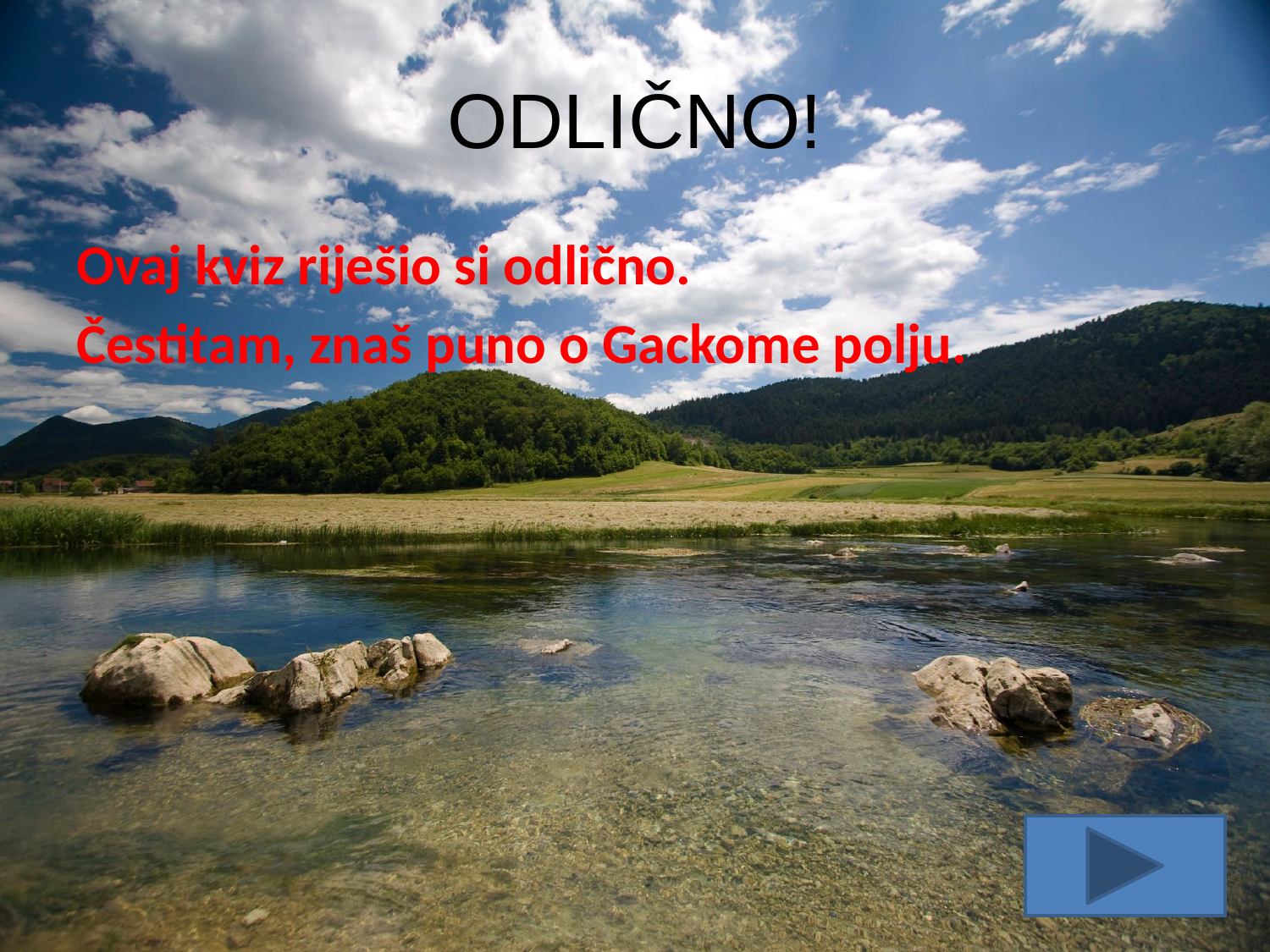

# ODLIČNO!
Ovaj kviz riješio si odlično.
Čestitam, znaš puno o Gackome polju.